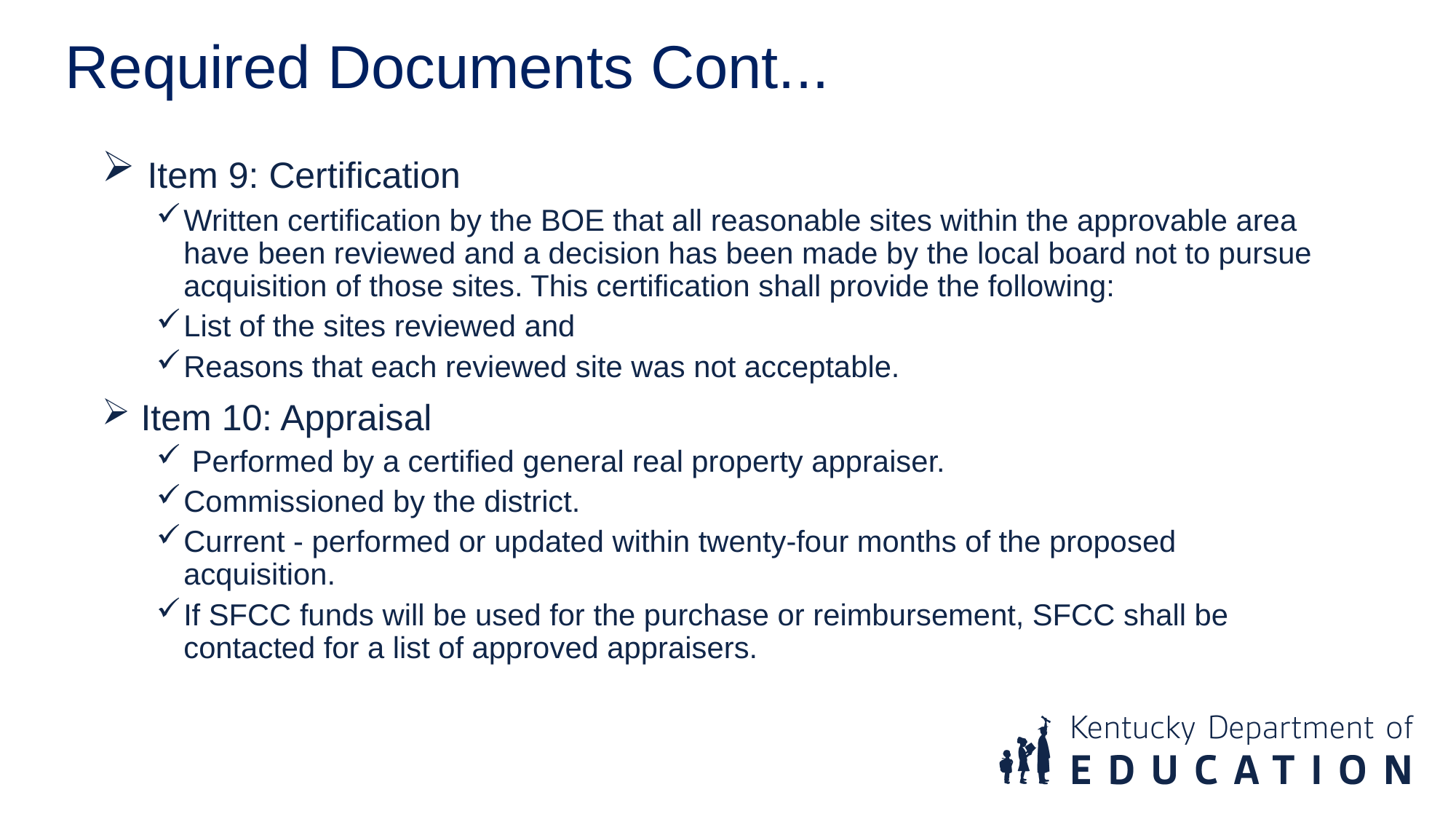

Required Documents Cont...
 Item 9: Certification
Written certification by the BOE that all reasonable sites within the approvable area have been reviewed and a decision has been made by the local board not to pursue acquisition of those sites. This certification shall provide the following:
List of the sites reviewed and
Reasons that each reviewed site was not acceptable.
 Item 10: Appraisal
 Performed by a certified general real property appraiser.
Commissioned by the district.
Current - performed or updated within twenty-four months of the proposed acquisition.
If SFCC funds will be used for the purchase or reimbursement, SFCC shall be contacted for a list of approved appraisers.